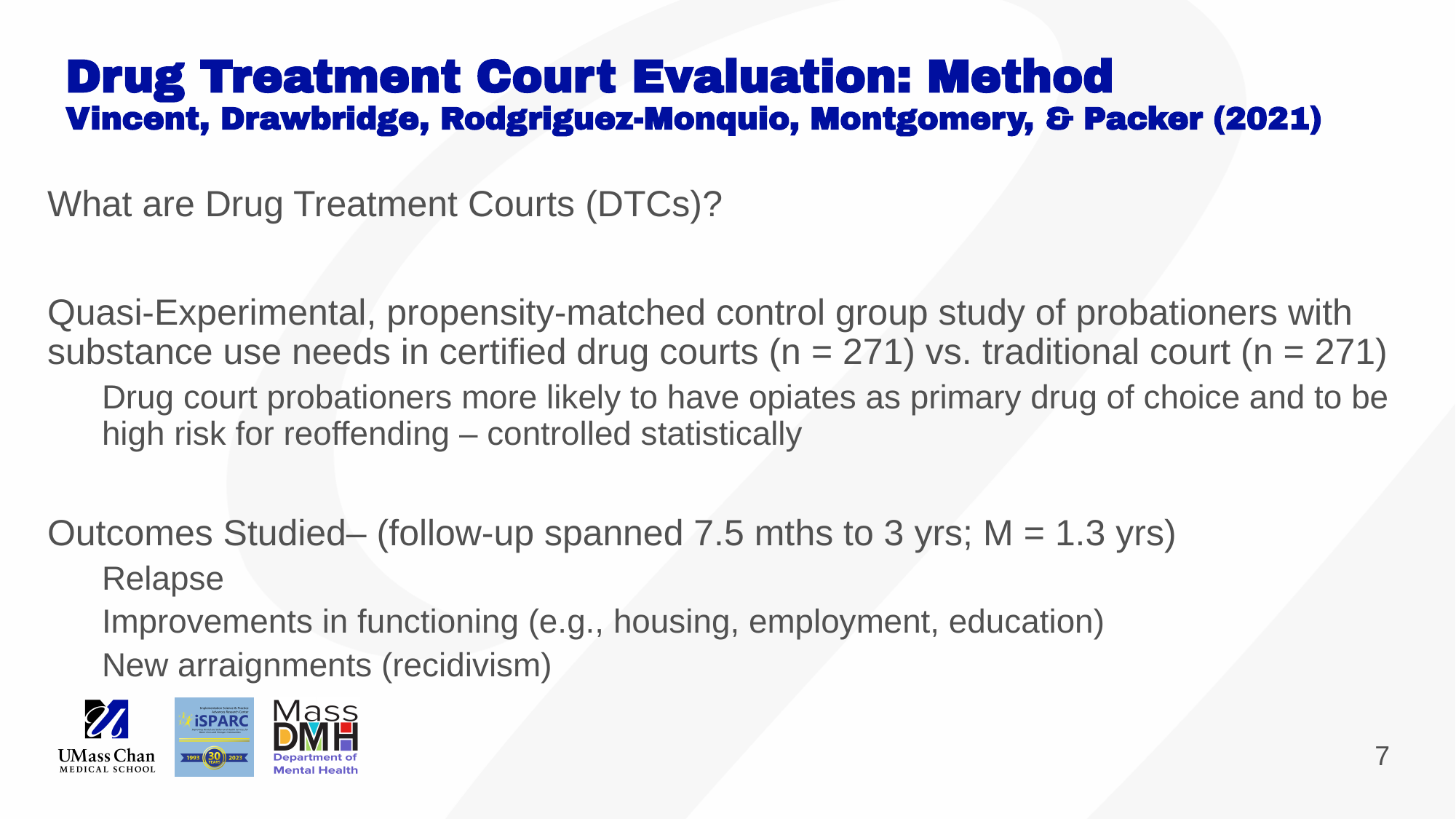

# Drug Treatment Court Evaluation: Method Vincent, Drawbridge, Rodgriguez-Monquio, Montgomery, & Packer (2021)
What are Drug Treatment Courts (DTCs)?

Quasi-Experimental, propensity-matched control group study of probationers with substance use needs in certified drug courts (n = 271) vs. traditional court (n = 271)
Drug court probationers more likely to have opiates as primary drug of choice and to be high risk for reoffending – controlled statistically

Outcomes Studied– (follow-up spanned 7.5 mths to 3 yrs; M = 1.3 yrs)
Relapse
Improvements in functioning (e.g., housing, employment, education)
New arraignments (recidivism)